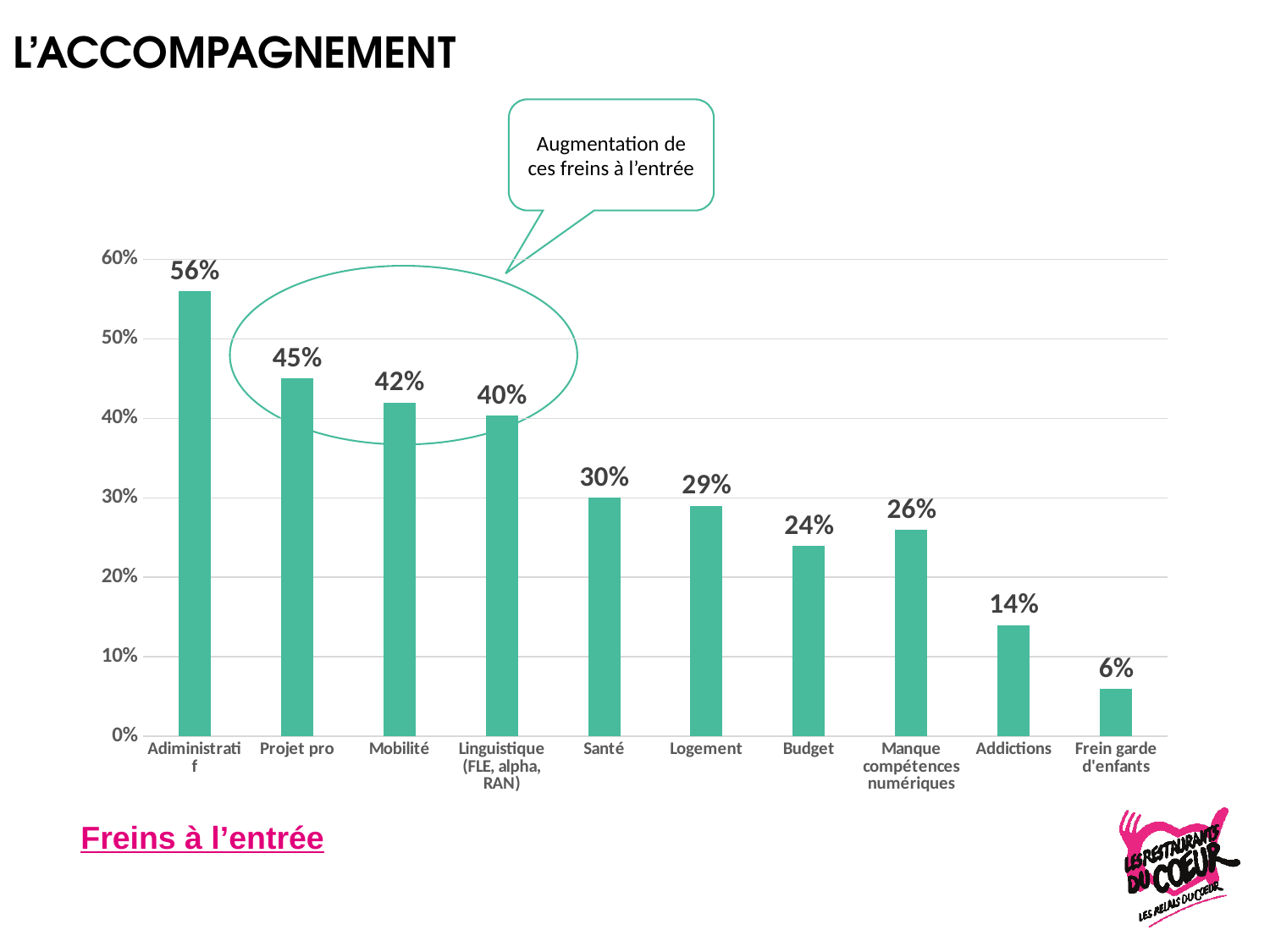

L’accompagnement
Augmentation de ces freins à l’entrée

### Chart

| Category |  |
|---|---|
| Adiministratif | 0.56 |
| Projet pro | 0.45 |
| Mobilité | 0.42 |
| Linguistique (FLE, alpha, RAN) | 0.40349264705882354 |
| Santé | 0.3 |
| Logement | 0.29 |
| Budget | 0.24 |
| Manque compétences numériques | 0.26 |
| Addictions | 0.14 |
| Frein garde d'enfants | 0.06 |
Freins à l’entrée